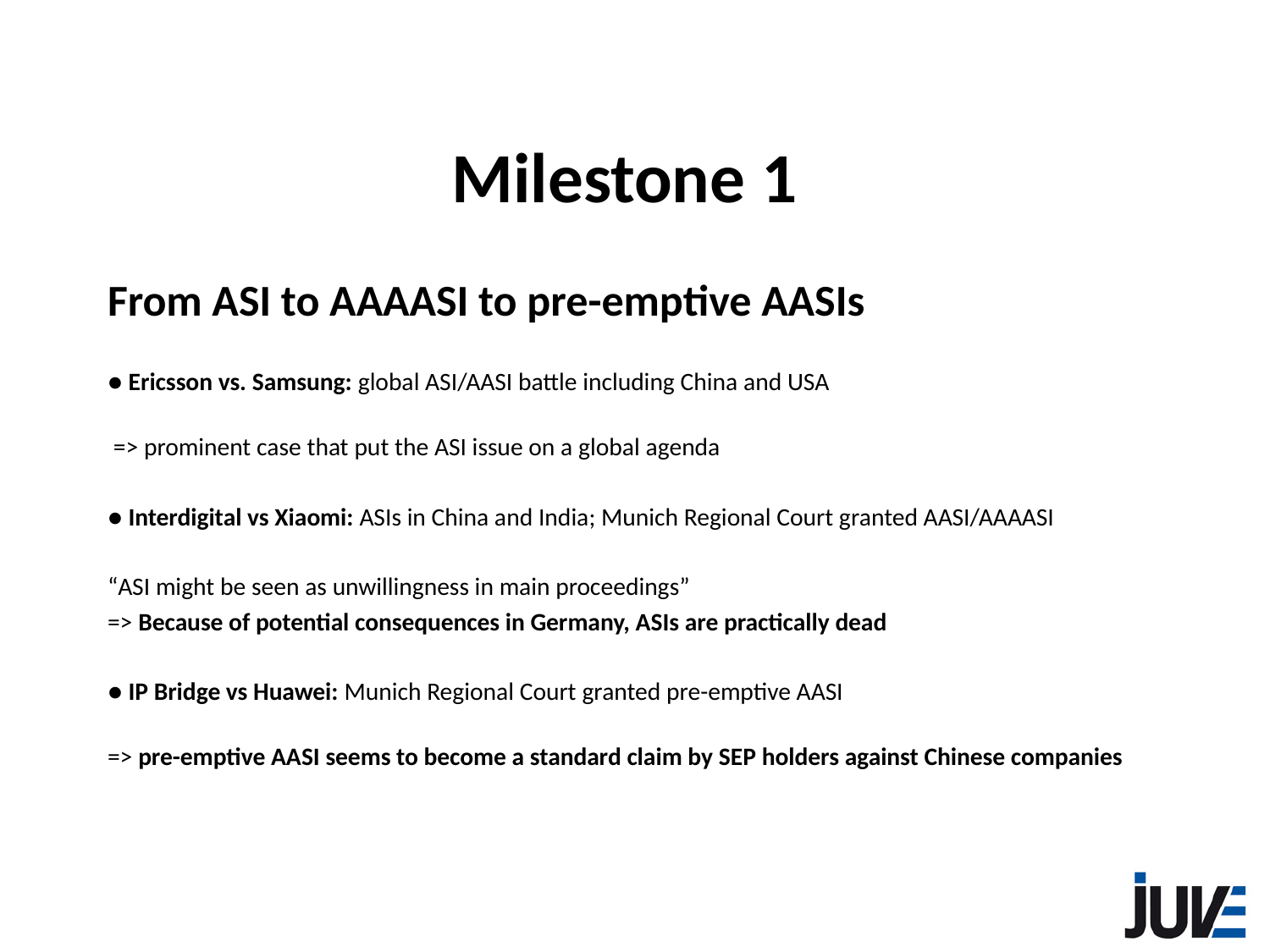

# Milestone 1
From ASI to AAAASI to pre-emptive AASIs

● Ericsson vs. Samsung: global ASI/AASI battle including China and USA
 => prominent case that put the ASI issue on a global agenda

● Interdigital vs Xiaomi: ASIs in China and India; Munich Regional Court granted AASI/AAAASI

“ASI might be seen as unwillingness in main proceedings”
=> Because of potential consequences in Germany, ASIs are practically dead

● IP Bridge vs Huawei: Munich Regional Court granted pre-emptive AASI
=> pre-emptive AASI seems to become a standard claim by SEP holders against Chinese companies